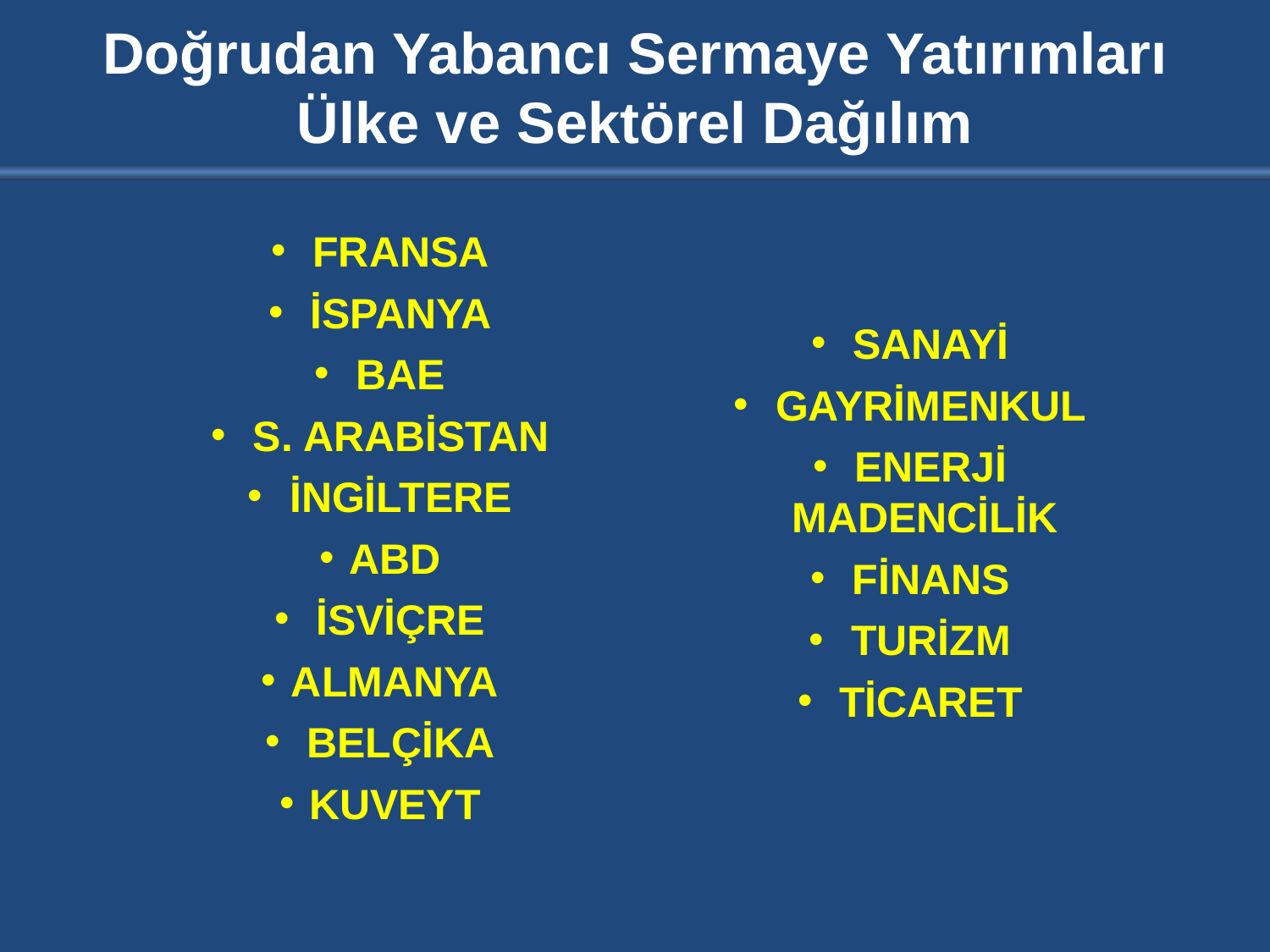

Doğrudan Yabancı Sermaye Yatırımları Ülke ve Sektörel Dağılım

 FRANSA
 İSPANYA
 BAE
 S. ARABİSTAN
 İNGİLTERE
ABD
 İSVİÇRE
ALMANYA
 BELÇİKA
KUVEYT

 SANAYİ
 GAYRİMENKUL
 ENERJİ MADENCİLİK
 FİNANS
 TURİZM
 TİCARET